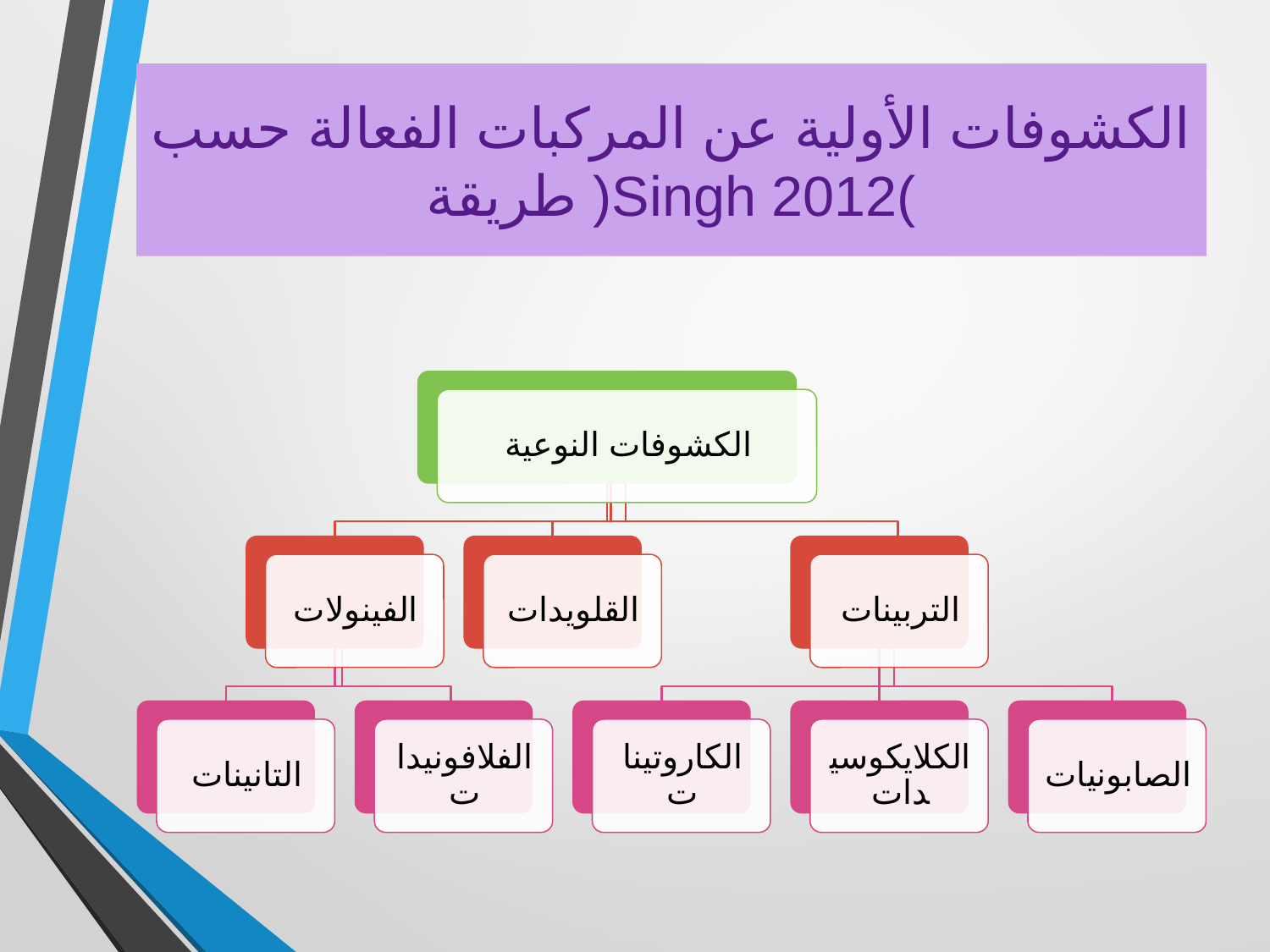

# الكشوفات الأولية عن المركبات الفعالة حسب طريقة )Singh 2012(
الكشوفات النوعية
الفينولات
التانينات
الفلافونيدات
القلويدات
التربينات
الكاروتينات
الكلايكوسيدات
الصابونيات